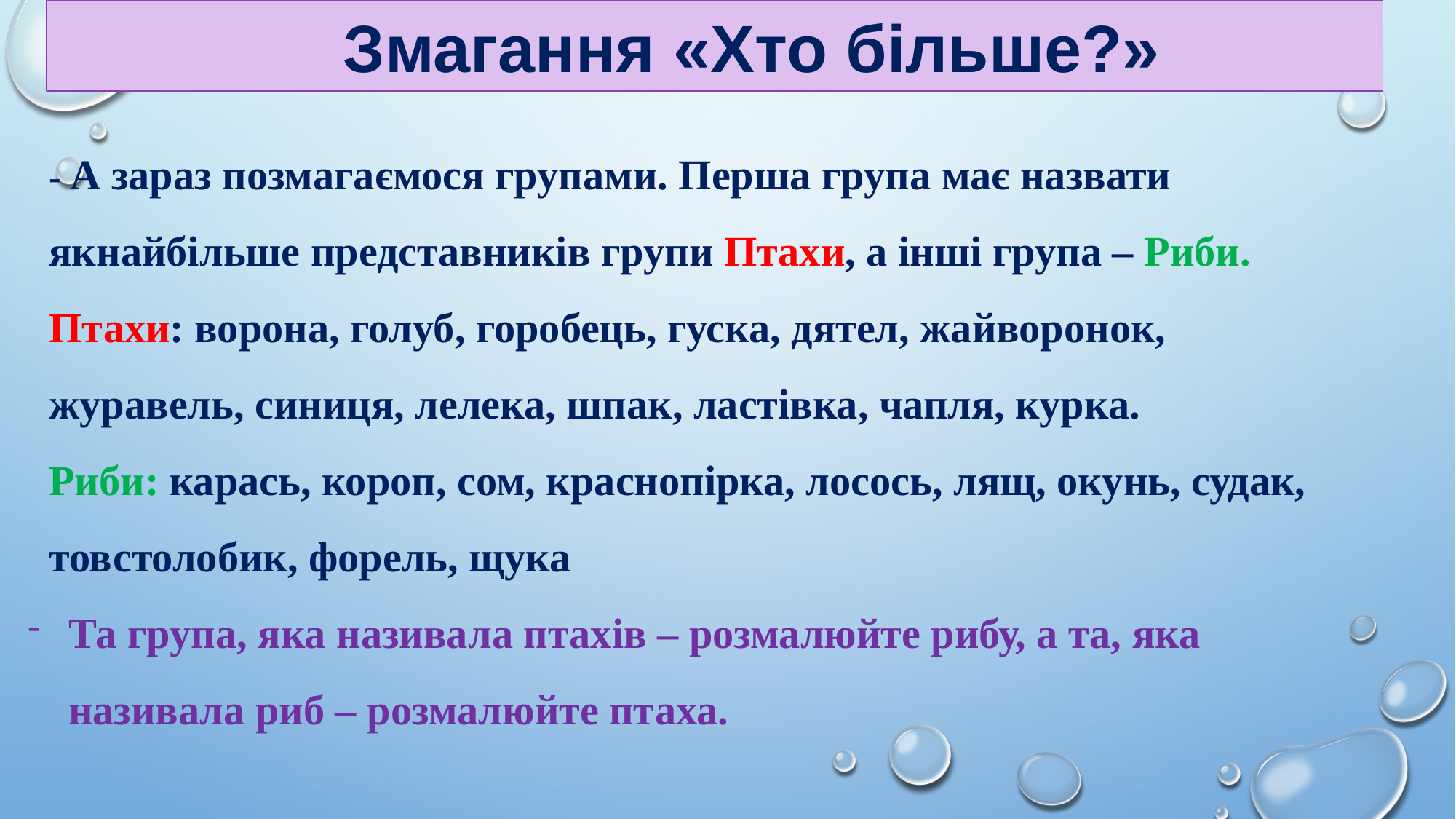

Змагання «Хто більше?»

- А зараз позмагаємося групами. Перша група має назвати якнайбільше представників групи Птахи, а інші група – Риби.
Птахи: ворона, голуб, горобець, гуска, дятел, жайворонок, журавель, синиця, лелека, шпак, ластівка, чапля, курка.
Риби: карась, короп, сом, краснопірка, лосось, лящ, окунь, судак, товстолобик, форель, щука
Та група, яка називала птахів – розмалюйте рибу, а та, яка називала риб – розмалюйте птаха.